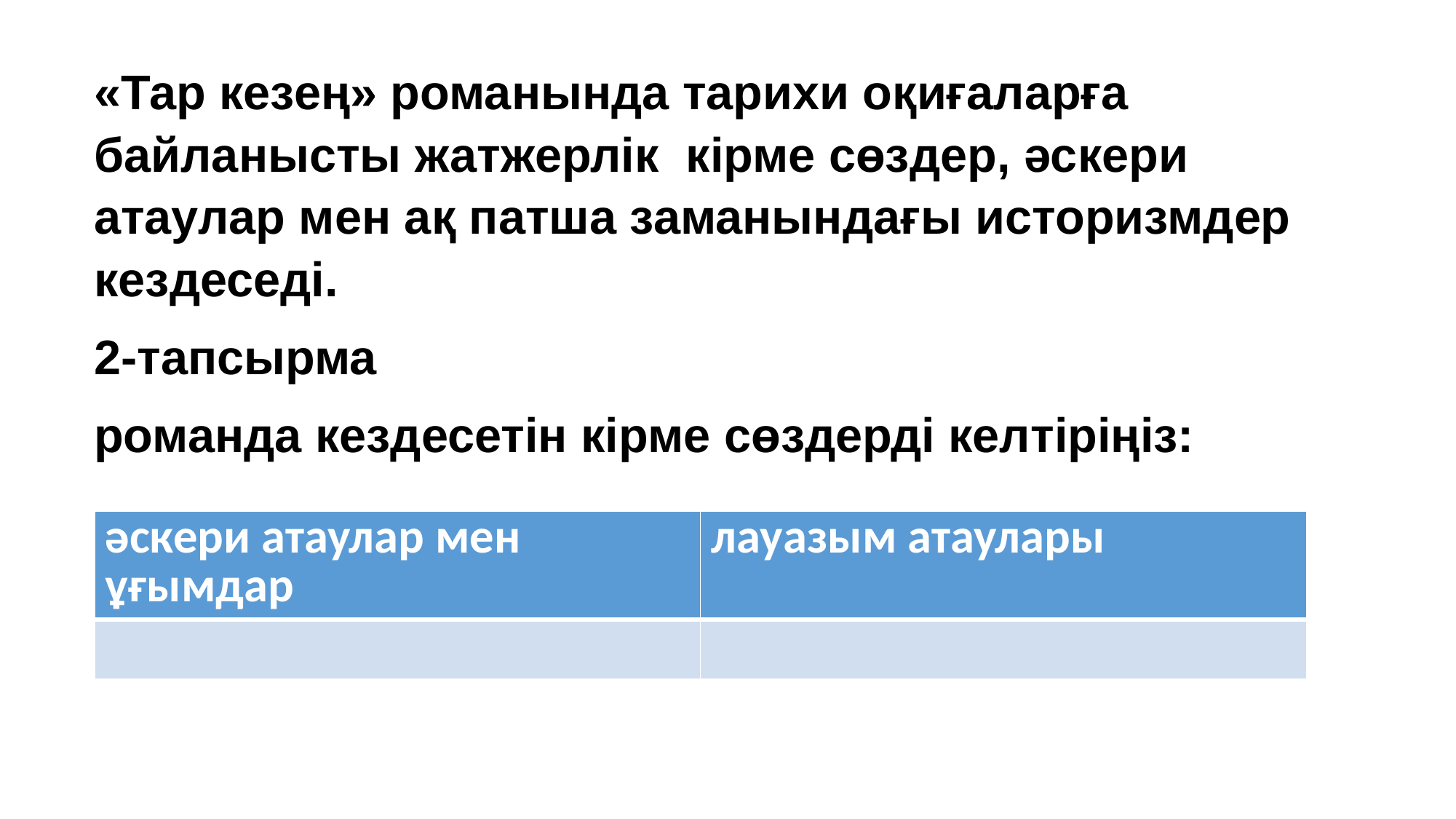

| «Тар кезең» романында тарихи оқиғаларға байланысты жатжерлік кірме сөздер, әскери атаулар мен ақ патша заманындағы историзмдер кездеседі. 2-тапсырма романда кездесетін кірме сөздерді келтіріңіз: |
| --- |
| әскери атаулар мен ұғымдар | лауазым атаулары |
| --- | --- |
|  |  |